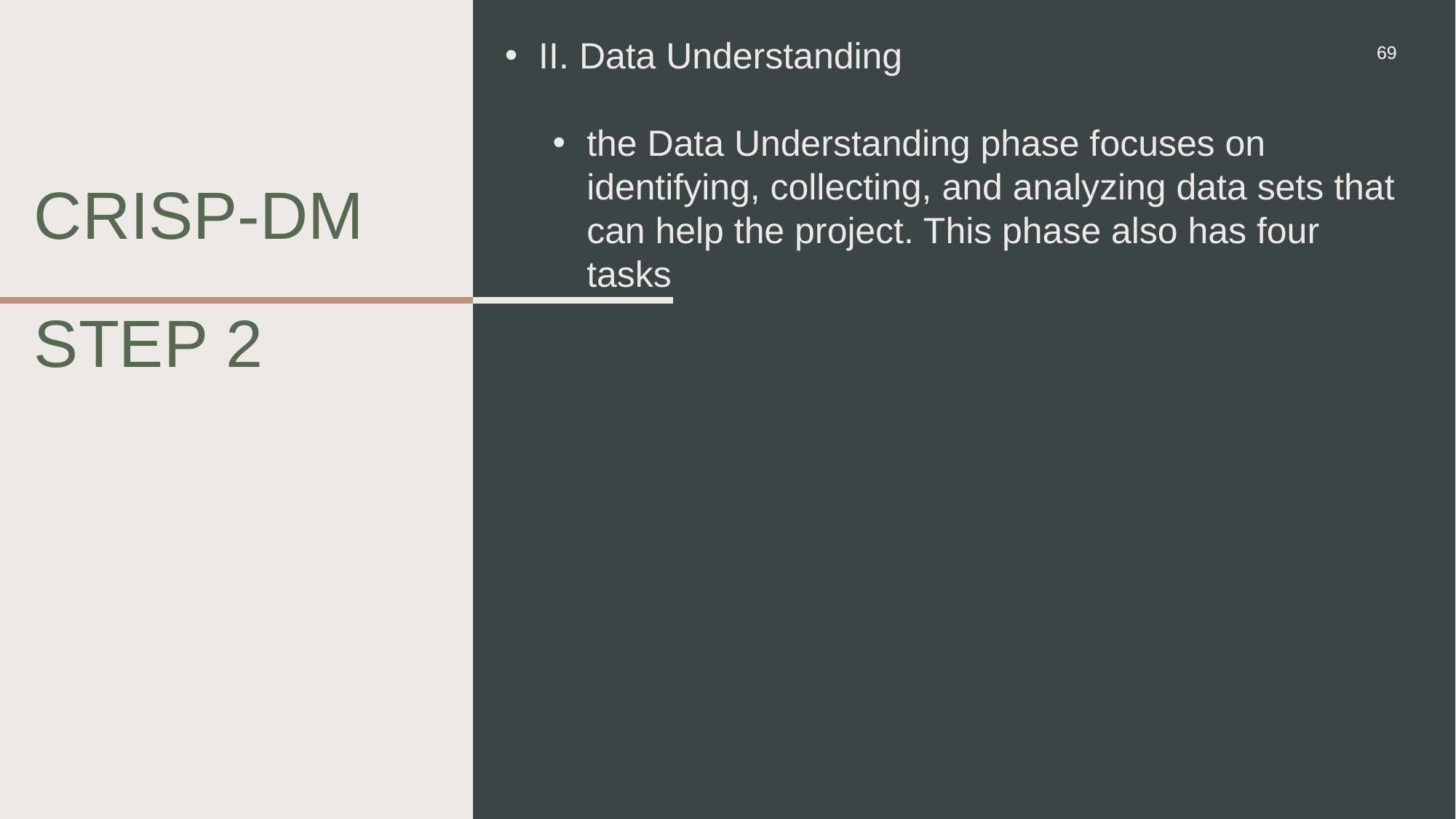

II. Data Understanding

the Data Understanding phase focuses on identifying, collecting, and analyzing data sets that can help the project. This phase also has four tasks
69
CRISP-DM

Step 2